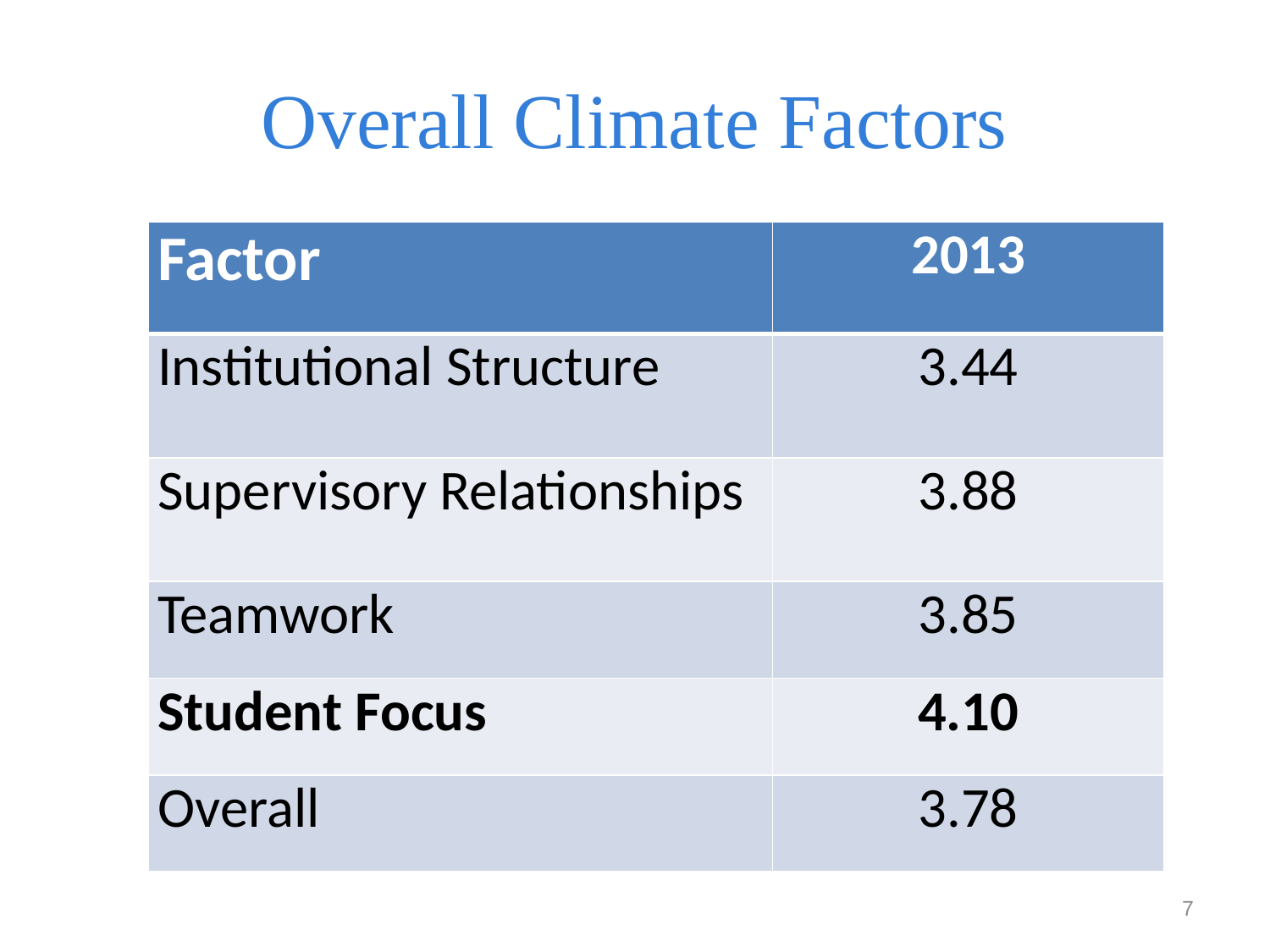

# Overall Climate Factors
| Factor | 2013 |
| --- | --- |
| Institutional Structure | 3.44 |
| Supervisory Relationships | 3.88 |
| Teamwork | 3.85 |
| Student Focus | 4.10 |
| Overall | 3.78 |
7